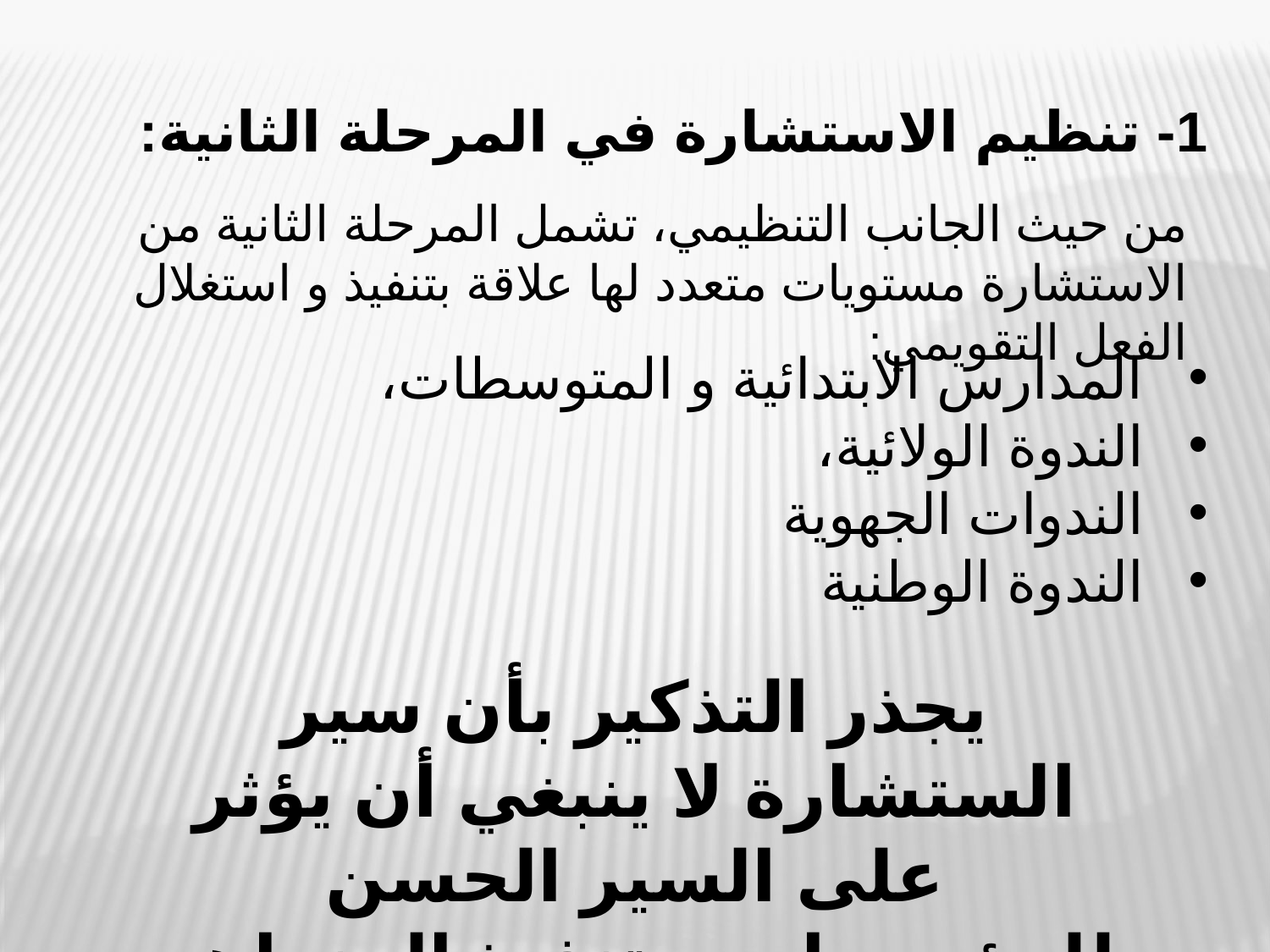

1- تنظيم الاستشارة في المرحلة الثانية:
من حيث الجانب التنظيمي، تشمل المرحلة الثانية من الاستشارة مستويات متعدد لها علاقة بتنفيذ و استغلال الفعل التقويمي:
المدارس الابتدائية و المتوسطات،
الندوة الولائية،
الندوات الجهوية
الندوة الوطنية
يجذر التذكير بأن سير الستشارة لا ينبغي أن يؤثر على السير الحسن للمؤسسات و تنفيذ المنهاهج و الأنشطة المقررة